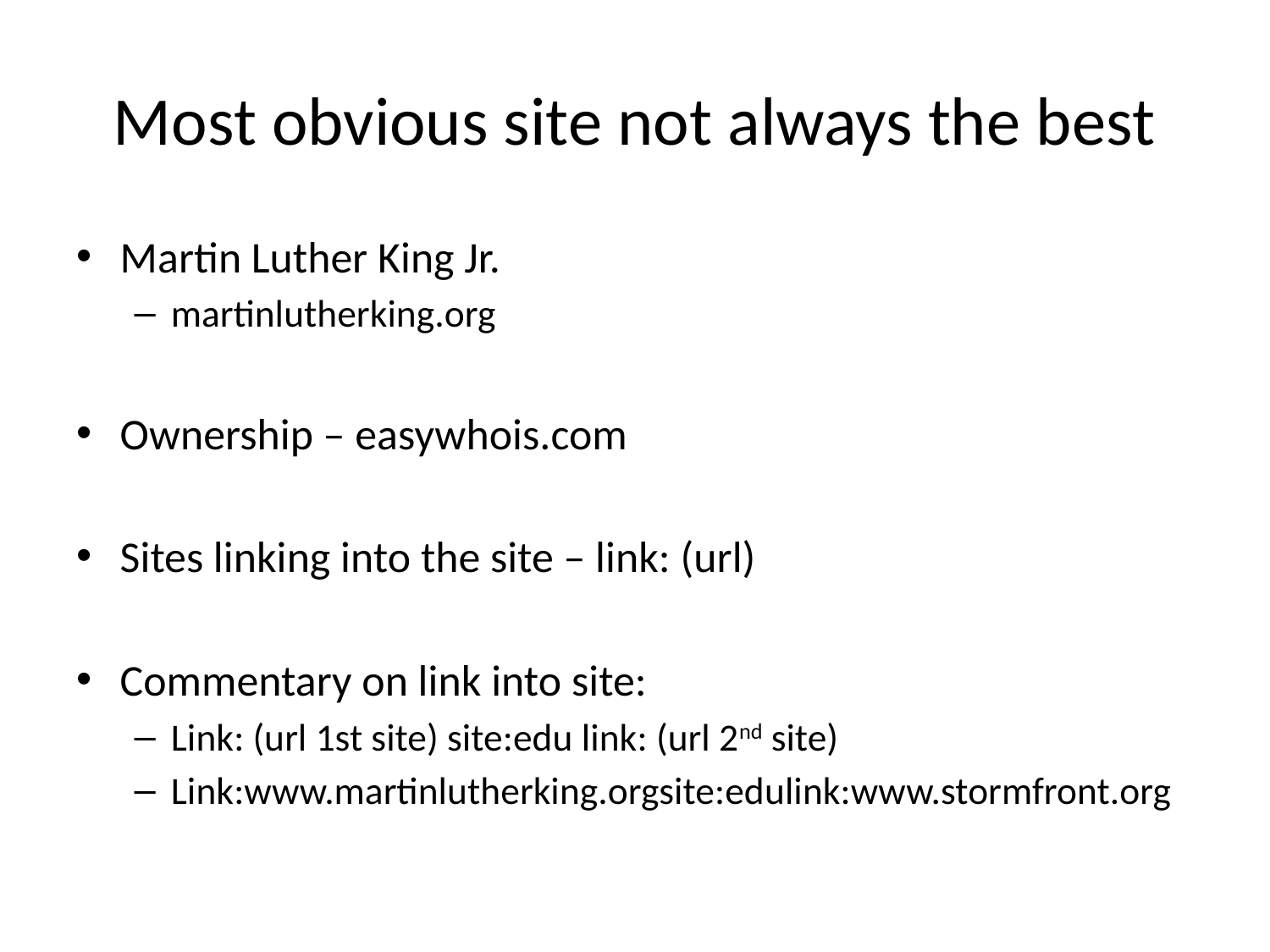

# Most obvious site not always the best
Martin Luther King Jr.
martinlutherking.org

Ownership – easywhois.com

Sites linking into the site – link: (url)

Commentary on link into site:
Link: (url 1st site) site:edu link: (url 2nd site)
Link:www.martinlutherking.orgsite:edulink:www.stormfront.org